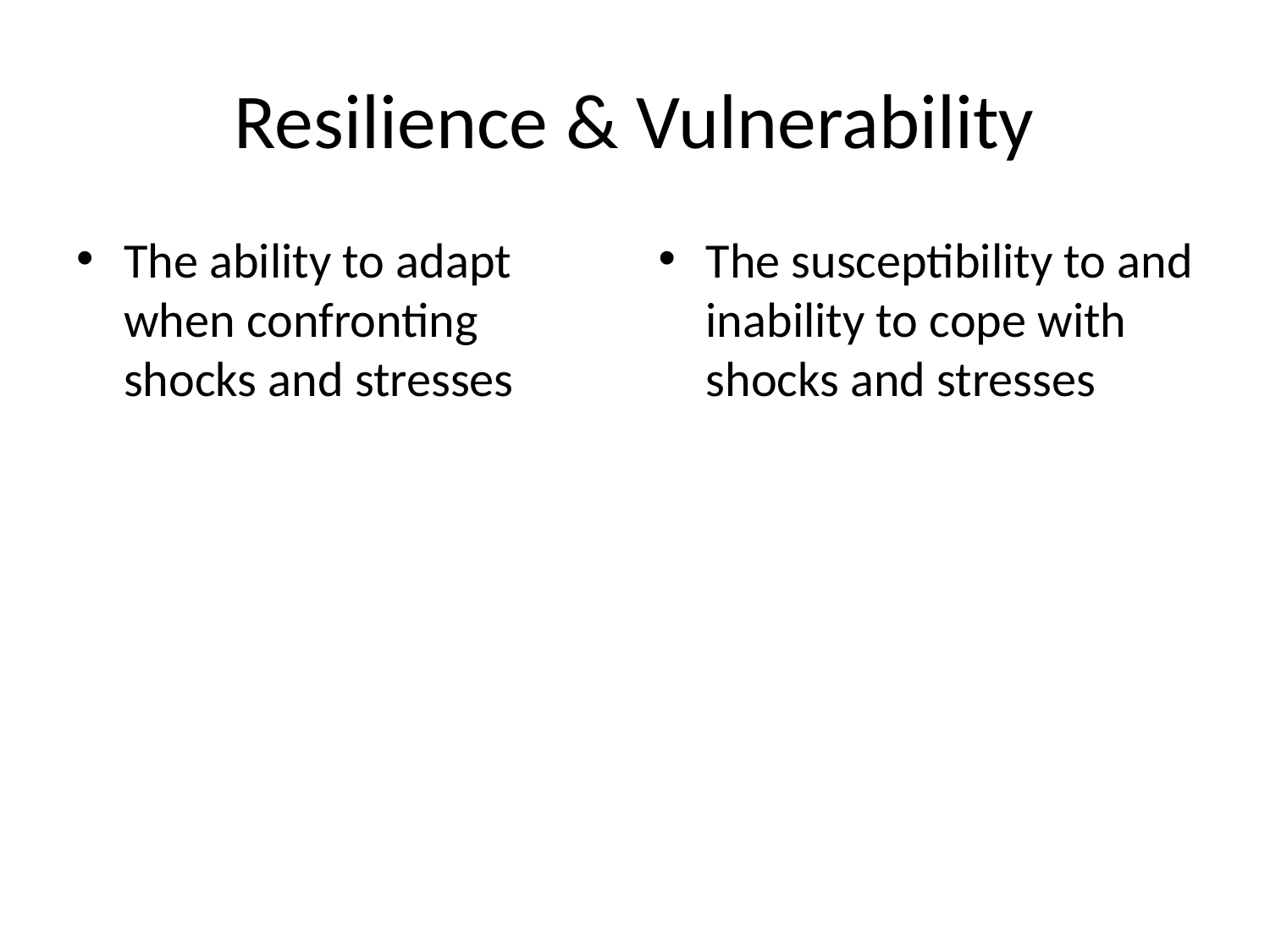

# Resilience & Vulnerability
The ability to adapt when confronting shocks and stresses
The susceptibility to and inability to cope with shocks and stresses